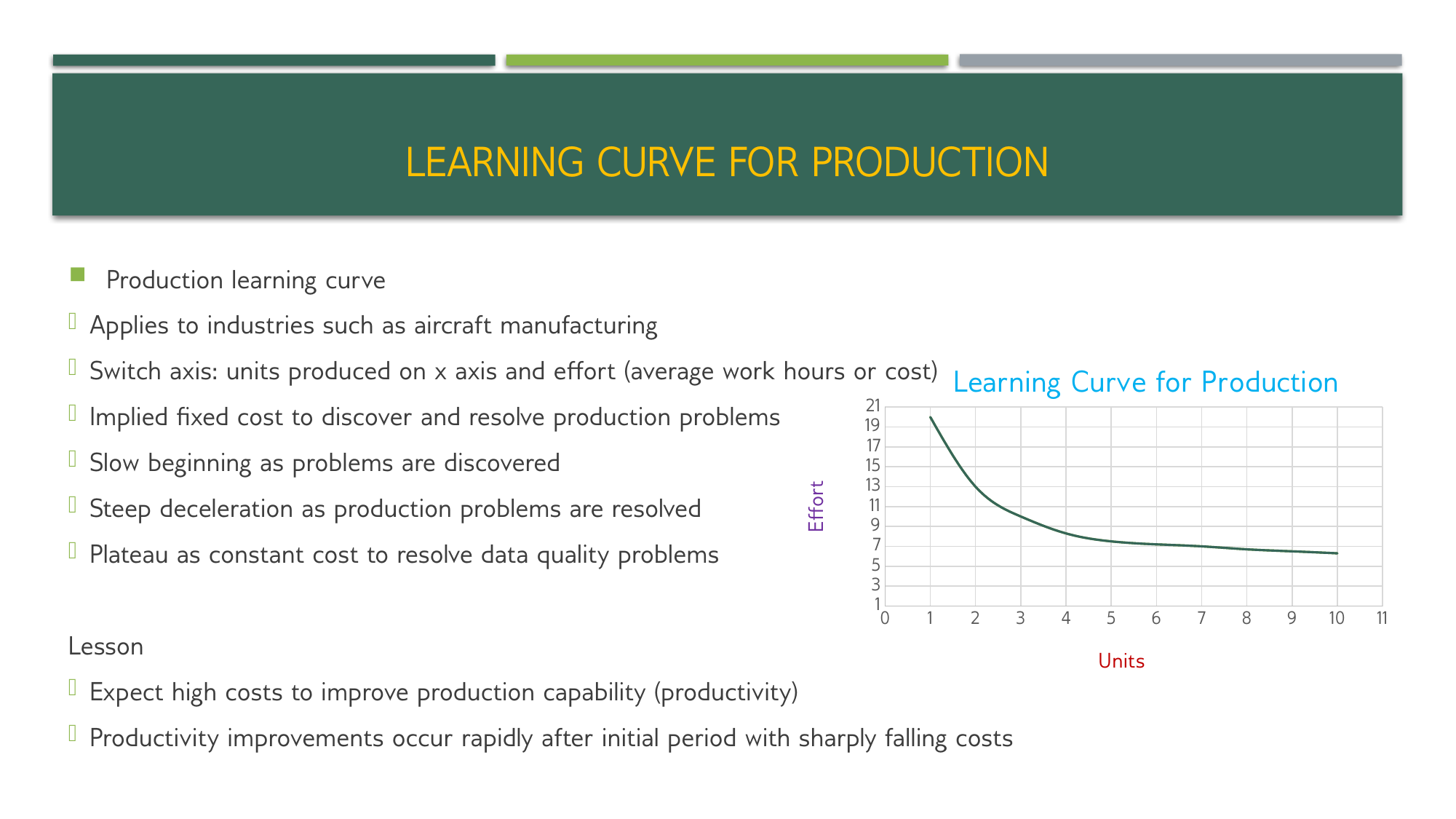

# Learning Curve for Production
Production learning curve
Applies to industries such as aircraft manufacturing
Switch axis: units produced on x axis and effort (average work hours or cost)
Implied fixed cost to discover and resolve production problems
Slow beginning as problems are discovered
Steep deceleration as production problems are resolved
Plateau as constant cost to resolve data quality problems

Lesson
Expect high costs to improve production capability (productivity)
Productivity improvements occur rapidly after initial period with sharply falling costs

### Chart: Learning Curve for Production

| Category | Effort | Effort |
|---|---|---|